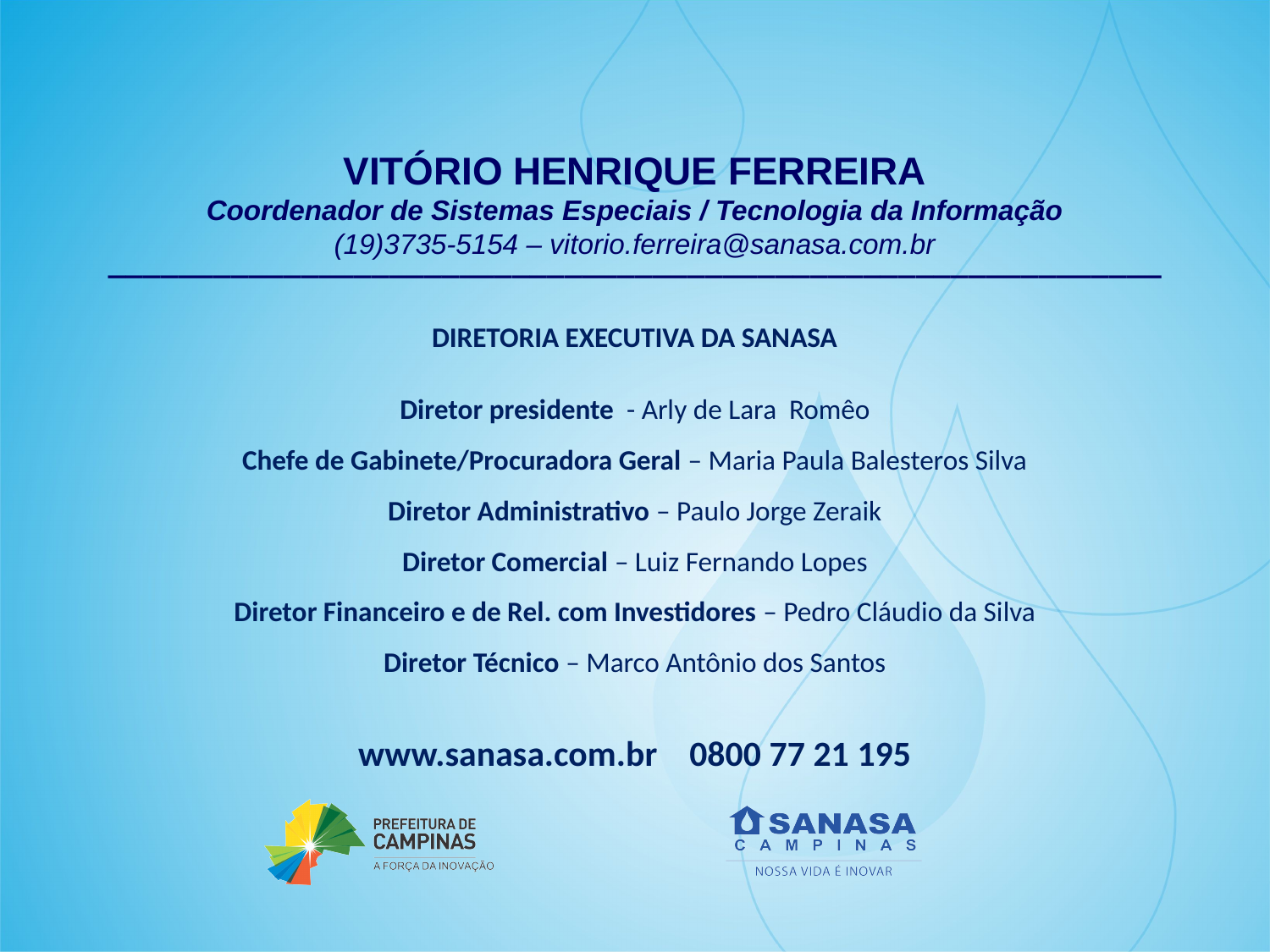

VITÓRIO HENRIQUE FERREIRA
Coordenador de Sistemas Especiais / Tecnologia da Informação
(19)3735-5154 – vitorio.ferreira@sanasa.com.br